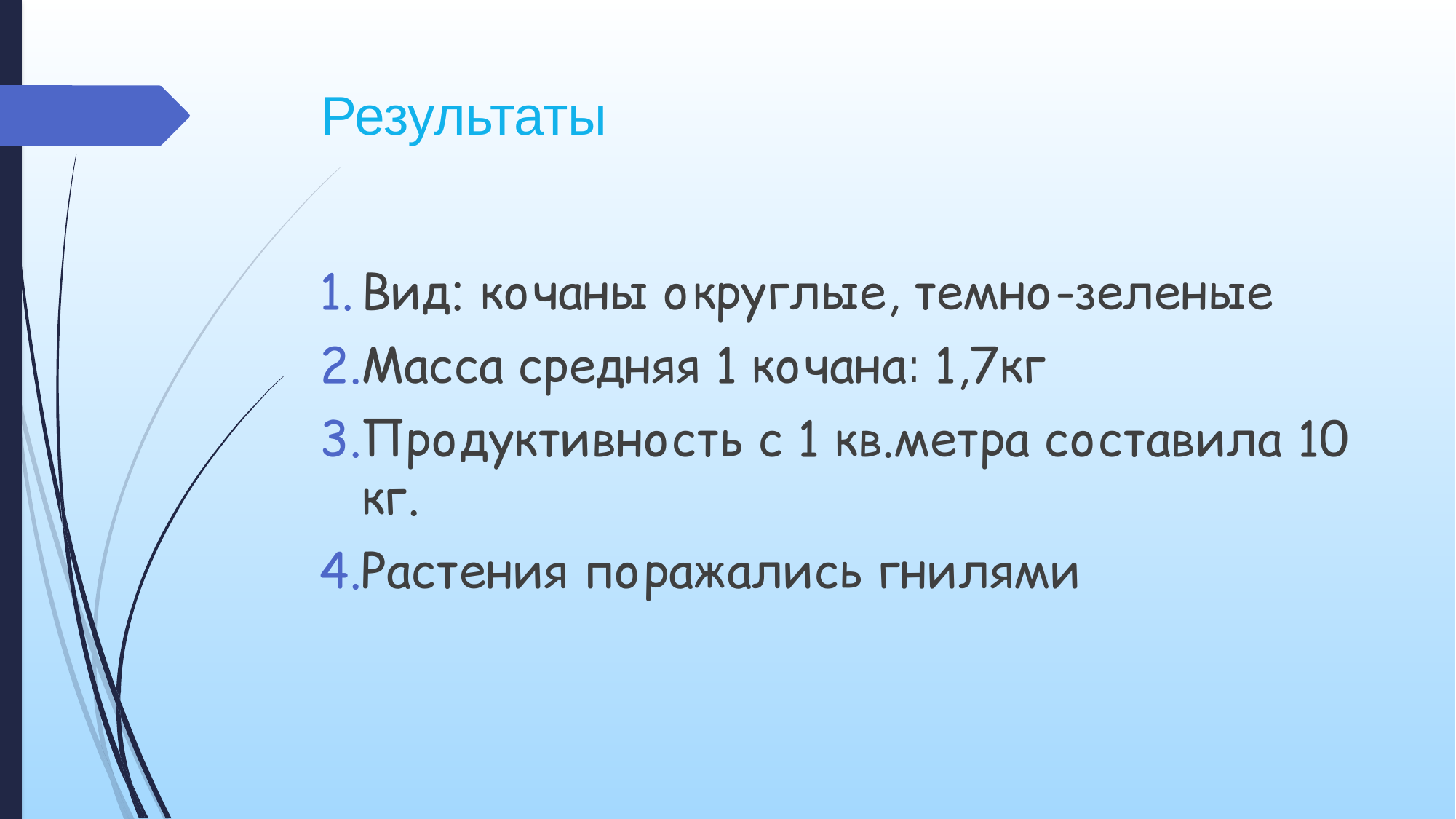

# Результаты
Вид: кочаны округлые, темно-зеленые
Масса средняя 1 кочана: 1,7кг
Продуктивность с 1 кв.метра составила 10 кг.
Растения поражались гнилями